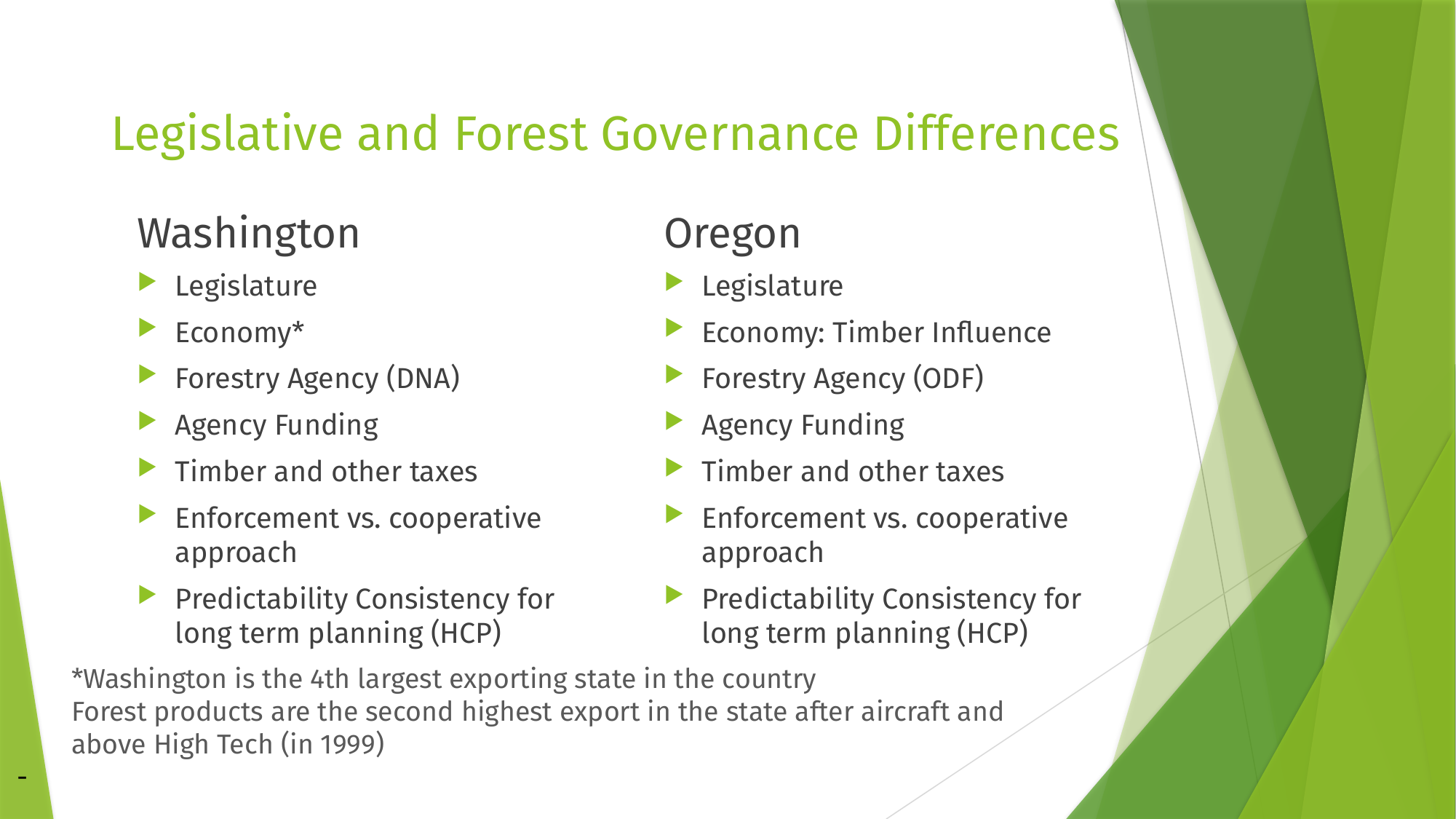

# Legislative and Forest Governance Differences
Washington
Oregon
Legislature
Economy*
Forestry Agency (DNA)
Agency Funding
Timber and other taxes
Enforcement vs. cooperative approach
Predictability Consistency for long term planning (HCP)

Legislature
Economy: Timber Influence
Forestry Agency (ODF)
Agency Funding
Timber and other taxes
Enforcement vs. cooperative approach
Predictability Consistency for long term planning (HCP)
*Washington is the 4th largest exporting state in the country
Forest products are the second highest export in the state after aircraft and
above High Tech (in 1999)
-